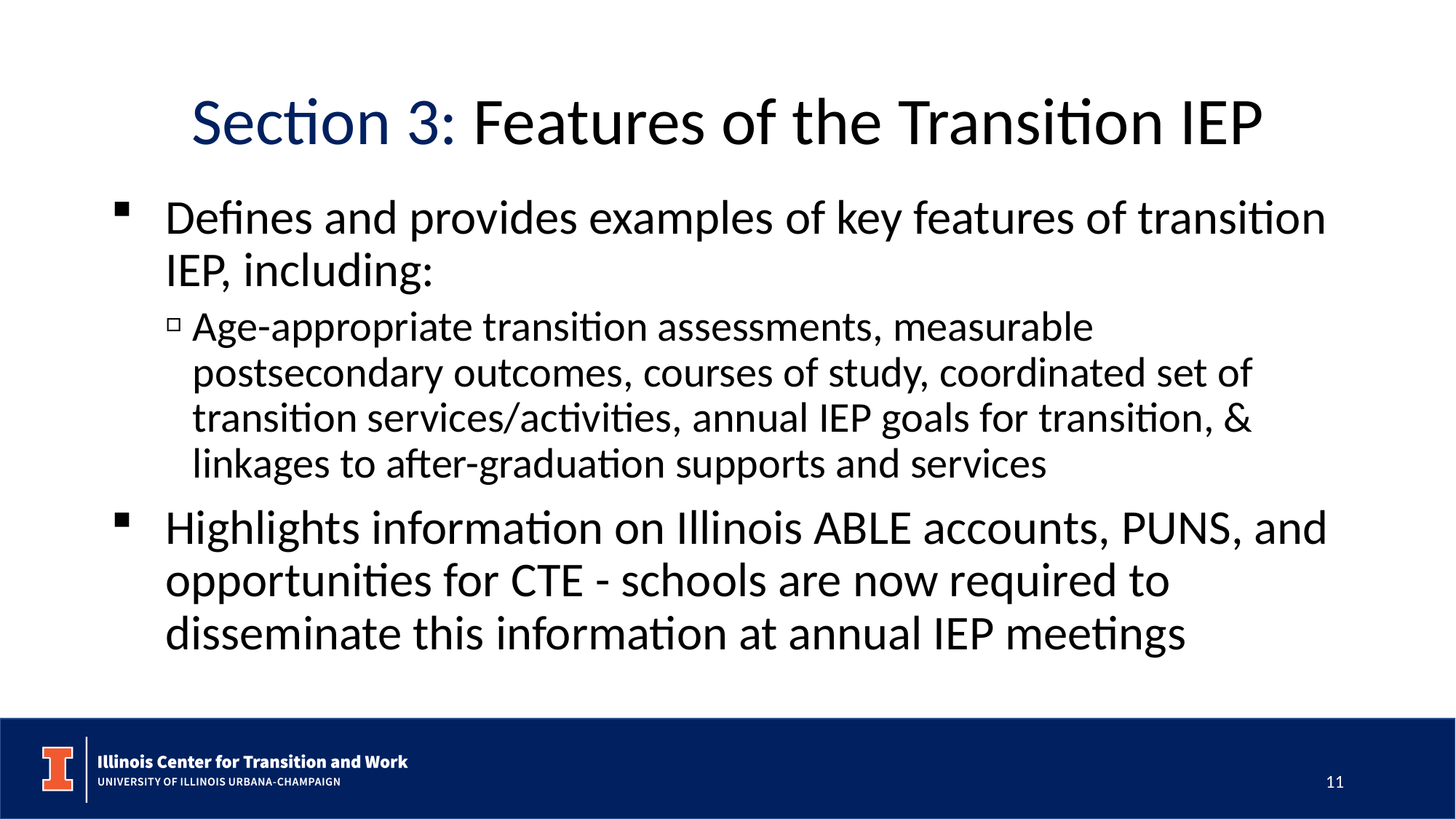

# Section 3: Features of the Transition IEP
Defines and provides examples of key features of transition IEP, including:
Age-appropriate transition assessments, measurable postsecondary outcomes, courses of study, coordinated set of transition services/activities, annual IEP goals for transition, & linkages to after-graduation supports and services
Highlights information on Illinois ABLE accounts, PUNS, and opportunities for CTE - schools are now required to disseminate this information at annual IEP meetings

11